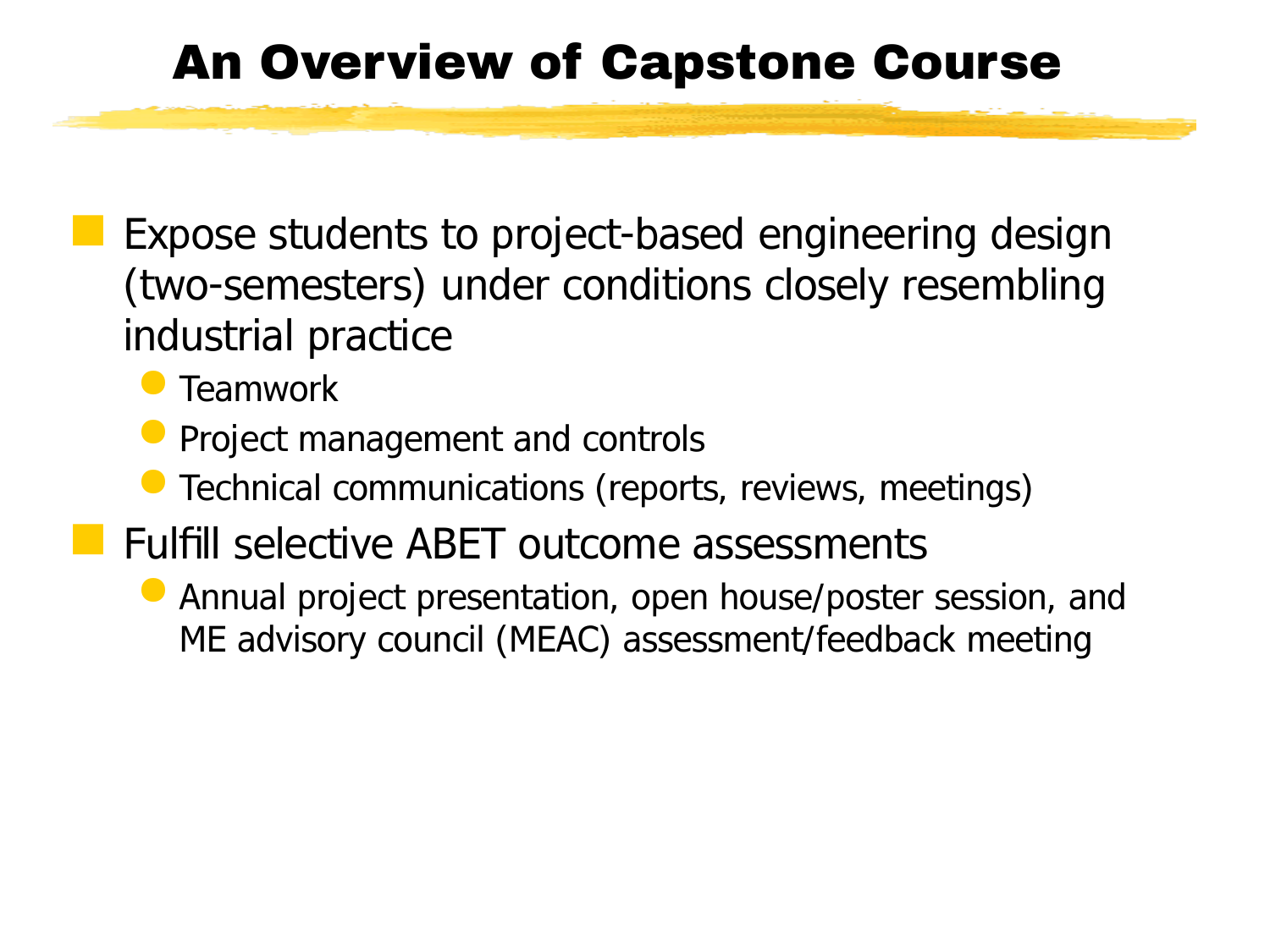

# An Overview of Capstone Course
Expose students to project-based engineering design (two-semesters) under conditions closely resembling industrial practice
Teamwork
Project management and controls
Technical communications (reports, reviews, meetings)
Fulfill selective ABET outcome assessments
Annual project presentation, open house/poster session, and ME advisory council (MEAC) assessment/feedback meeting